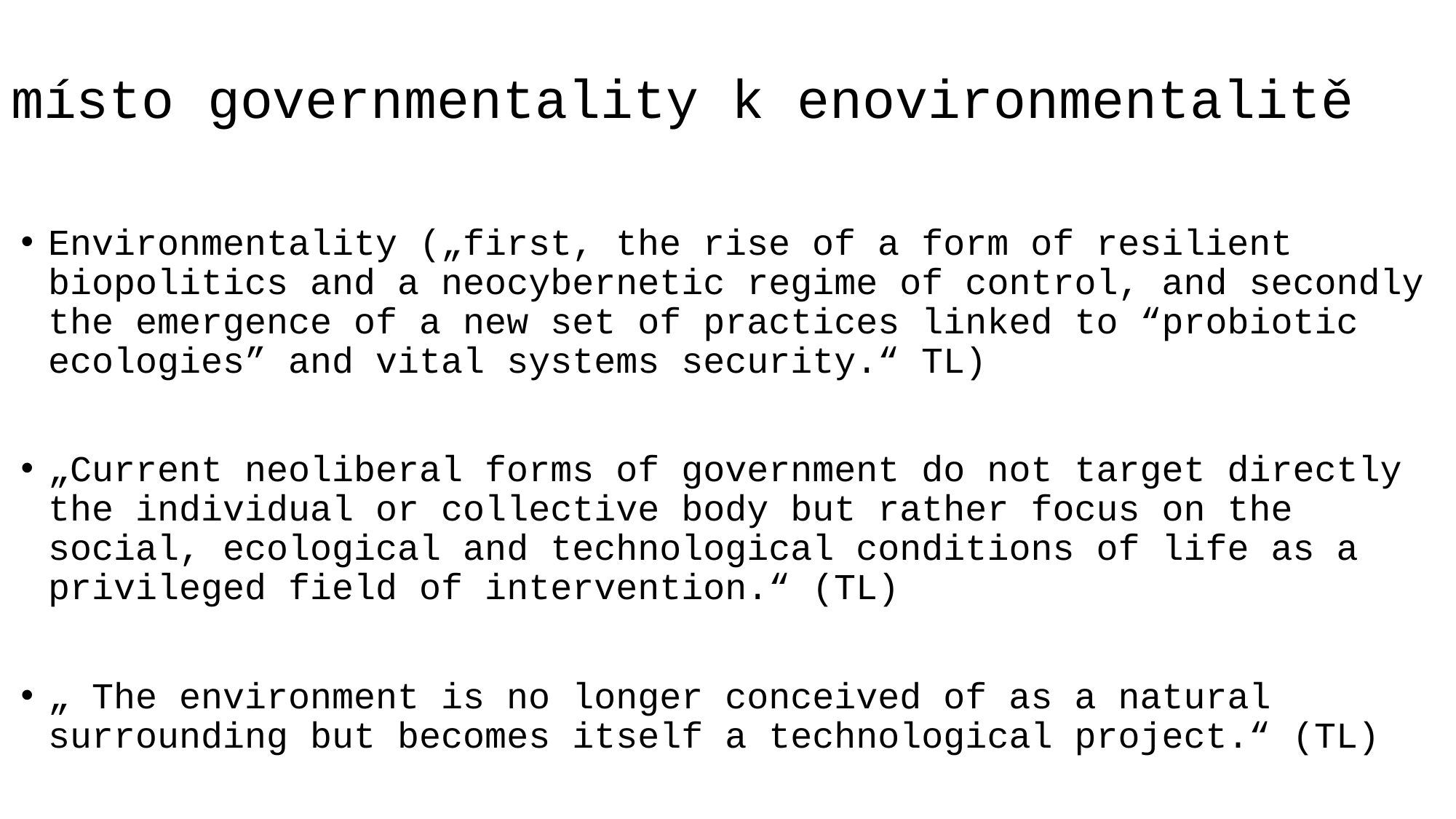

# místo governmentality k enovironmentalitě
Environmentality („first, the rise of a form of resilient biopolitics and a neocybernetic regime of control, and secondly the emergence of a new set of practices linked to “probiotic ecologies” and vital systems security.“ TL)

„Current neoliberal forms of government do not target directly the individual or collective body but rather focus on the social, ecological and technological conditions of life as a privileged field of intervention.“ (TL)

„ The environment is no longer conceived of as a natural surrounding but becomes itself a technological project.“ (TL)